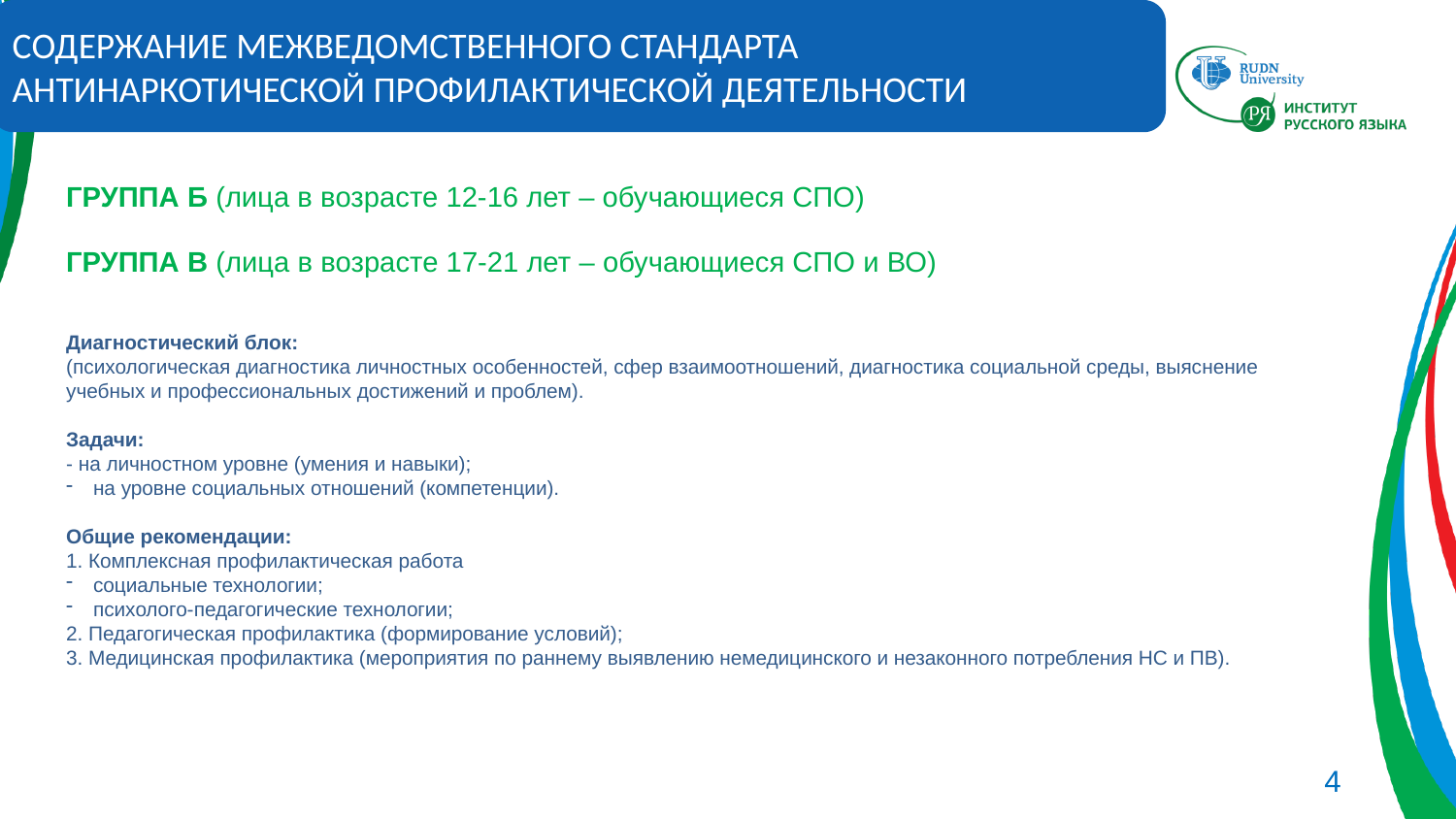

СОДЕРЖАНИЕ МЕЖВЕДОМСТВЕННОГО СТАНДАРТА АНТИНАРКОТИЧЕСКОЙ ПРОФИЛАКТИЧЕСКОЙ ДЕЯТЕЛЬНОСТИ
ГРУППА Б (лица в возрасте 12-16 лет – обучающиеся СПО)
ГРУППА В (лица в возрасте 17-21 лет – обучающиеся СПО и ВО)
Диагностический блок:
(психологическая диагностика личностных особенностей, сфер взаимоотношений, диагностика социальной среды, выяснение учебных и профессиональных достижений и проблем).
Задачи:
- на личностном уровне (умения и навыки);
на уровне социальных отношений (компетенции).

Общие рекомендации:
1. Комплексная профилактическая работа
социальные технологии;
психолого-педагогические технологии;
2. Педагогическая профилактика (формирование условий);
3. Медицинская профилактика (мероприятия по раннему выявлению немедицинского и незаконного потребления НС и ПВ).

4